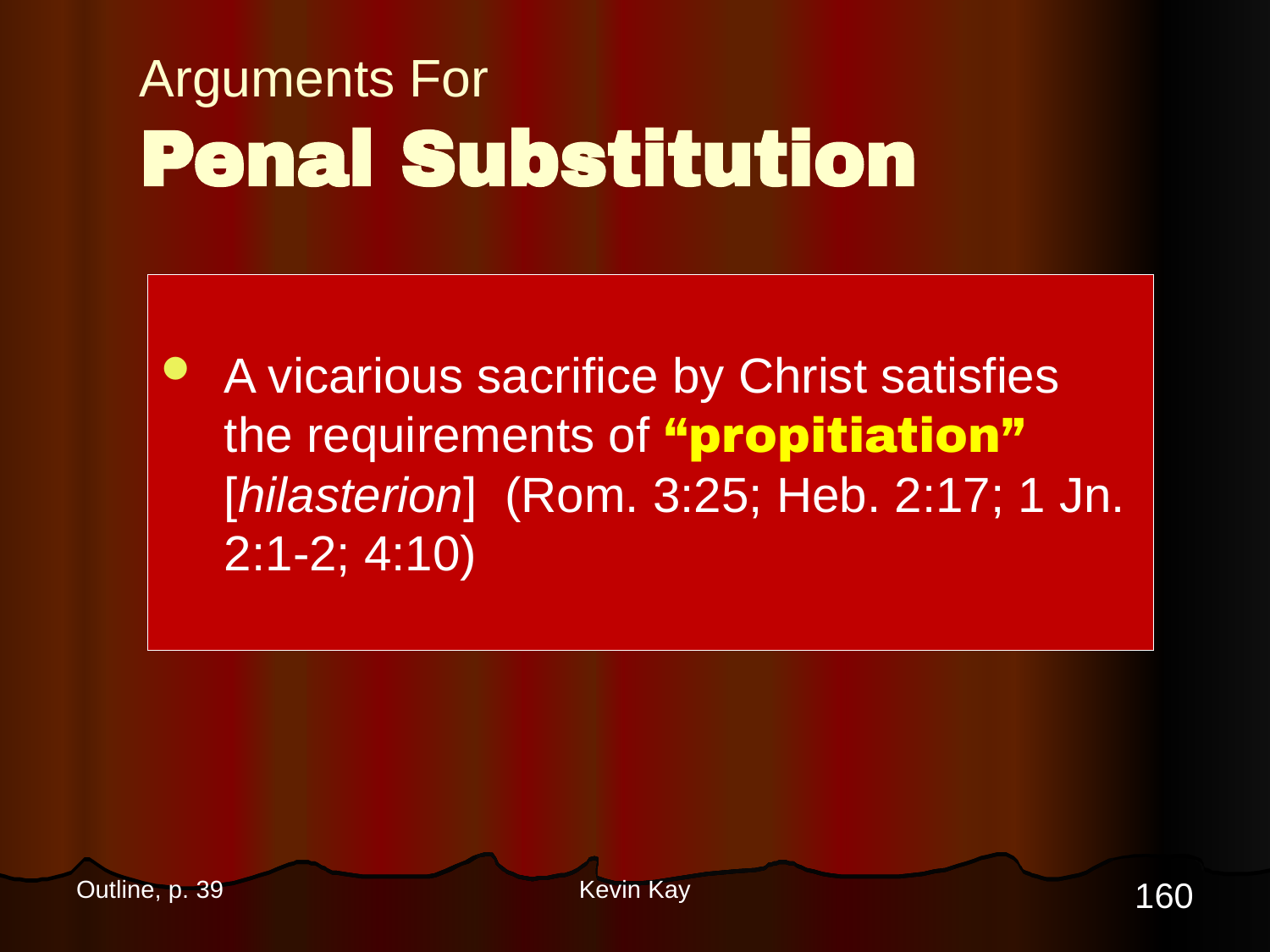

# Arguments For Penal Substitution
A vicarious sacrifice by Christ satisfies the requirements of “propitiation” [hilasterion]  (Rom. 3:25; Heb. 2:17; 1 Jn. 2:1-2; 4:10)
160
Outline, p. 39
Kevin Kay